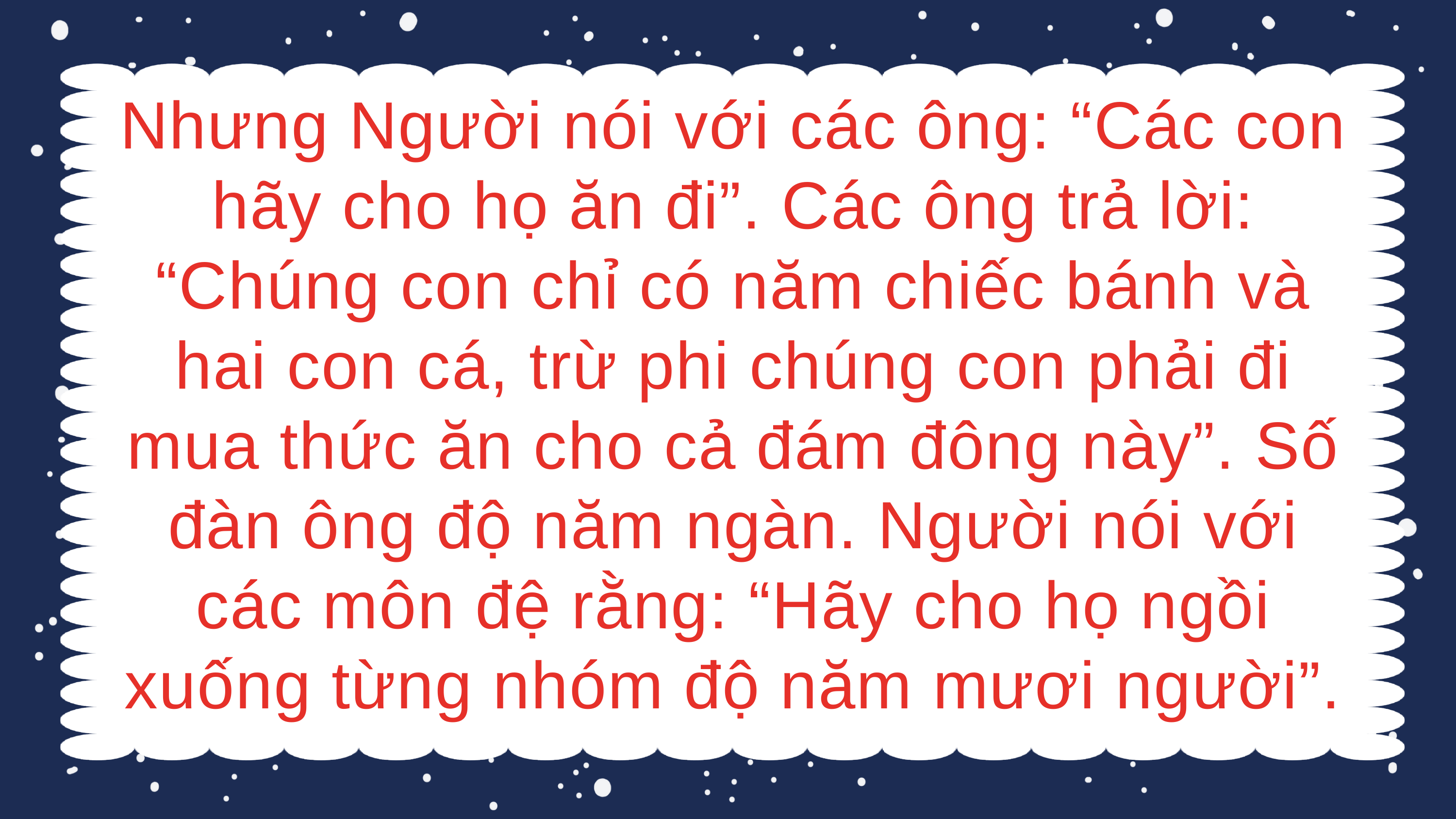

Nhưng Người nói với các ông: “Các con hãy cho họ ăn đi”. Các ông trả lời: “Chúng con chỉ có năm chiếc bánh và hai con cá, trừ phi chúng con phải đi mua thức ăn cho cả đám đông này”. Số đàn ông độ năm ngàn. Người nói với các môn đệ rằng: “Hãy cho họ ngồi xuống từng nhóm độ năm mươi người”.